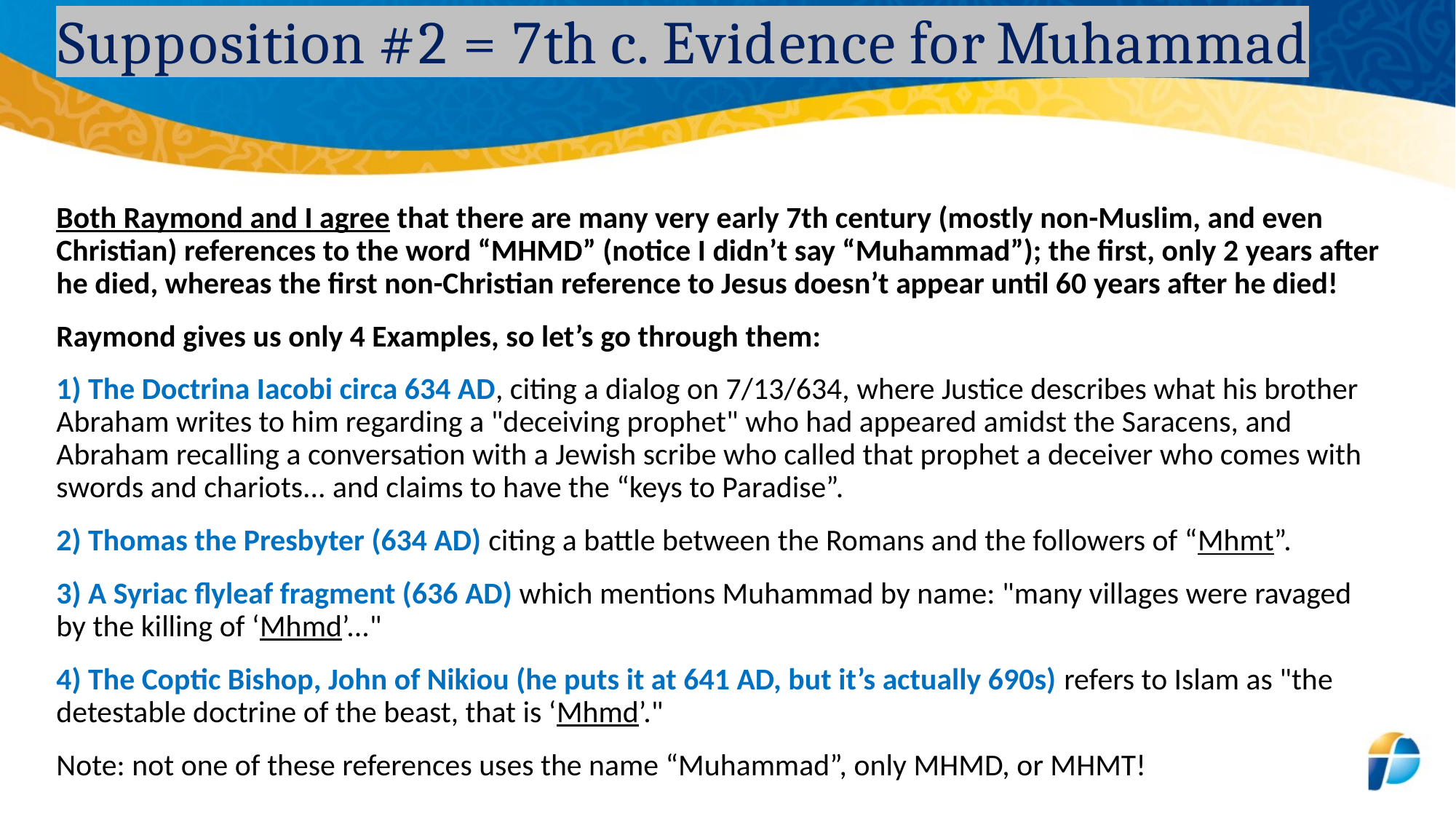

# Supposition #2 = 7th c. Evidence for Muhammad
Both Raymond and I agree that there are many very early 7th century (mostly non-Muslim, and even Christian) references to the word “MHMD” (notice I didn’t say “Muhammad”); the first, only 2 years after he died, whereas the first non-Christian reference to Jesus doesn’t appear until 60 years after he died!
Raymond gives us only 4 Examples, so let’s go through them:
1) The Doctrina Iacobi circa 634 AD, citing a dialog on 7/13/634, where Justice describes what his brother Abraham writes to him regarding a "deceiving prophet" who had appeared amidst the Saracens, and Abraham recalling a conversation with a Jewish scribe who called that prophet a deceiver who comes with swords and chariots... and claims to have the “keys to Paradise”.
2) Thomas the Presbyter (634 AD) citing a battle between the Romans and the followers of “Mhmt”.
3) A Syriac flyleaf fragment (636 AD) which mentions Muhammad by name: "many villages were ravaged by the killing of ‘Mhmd’..."
4) The Coptic Bishop, John of Nikiou (he puts it at 641 AD, but it’s actually 690s) refers to Islam as "the detestable doctrine of the beast, that is ‘Mhmd’."
Note: not one of these references uses the name “Muhammad”, only MHMD, or MHMT!